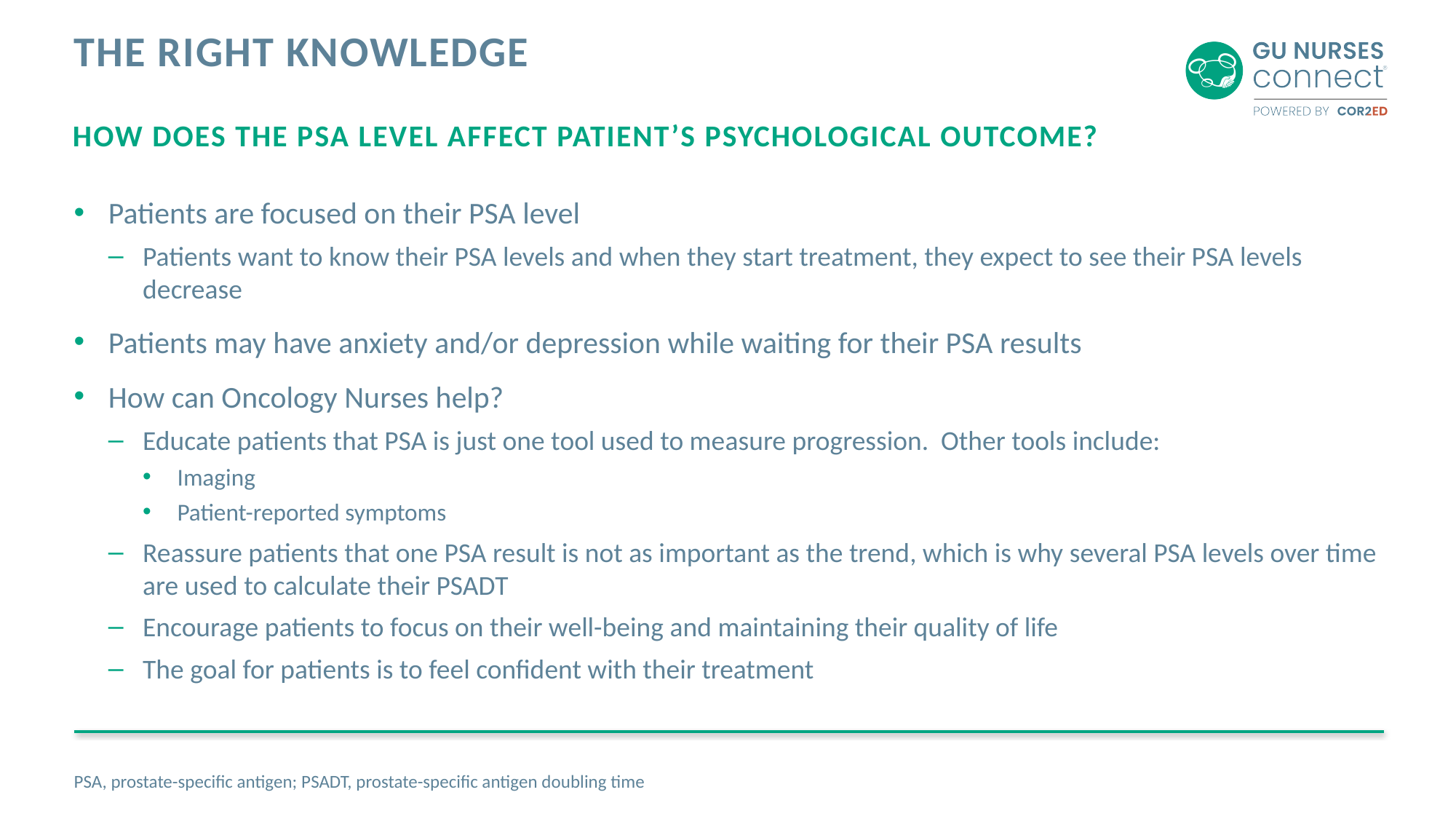

# The right knowledge
How does the PSA level affect patient’s psychological outcome?
Patients are focused on their PSA level
Patients want to know their PSA levels and when they start treatment, they expect to see their PSA levels decrease
Patients may have anxiety and/or depression while waiting for their PSA results
How can Oncology Nurses help?
Educate patients that PSA is just one tool used to measure progression.  Other tools include:
Imaging
Patient-reported symptoms
Reassure patients that one PSA result is not as important as the trend, which is why several PSA levels over time are used to calculate their PSADT
Encourage patients to focus on their well-being and maintaining their quality of life
The goal for patients is to feel confident with their treatment

PSA, prostate-specific antigen; PSADT, prostate-specific antigen doubling time